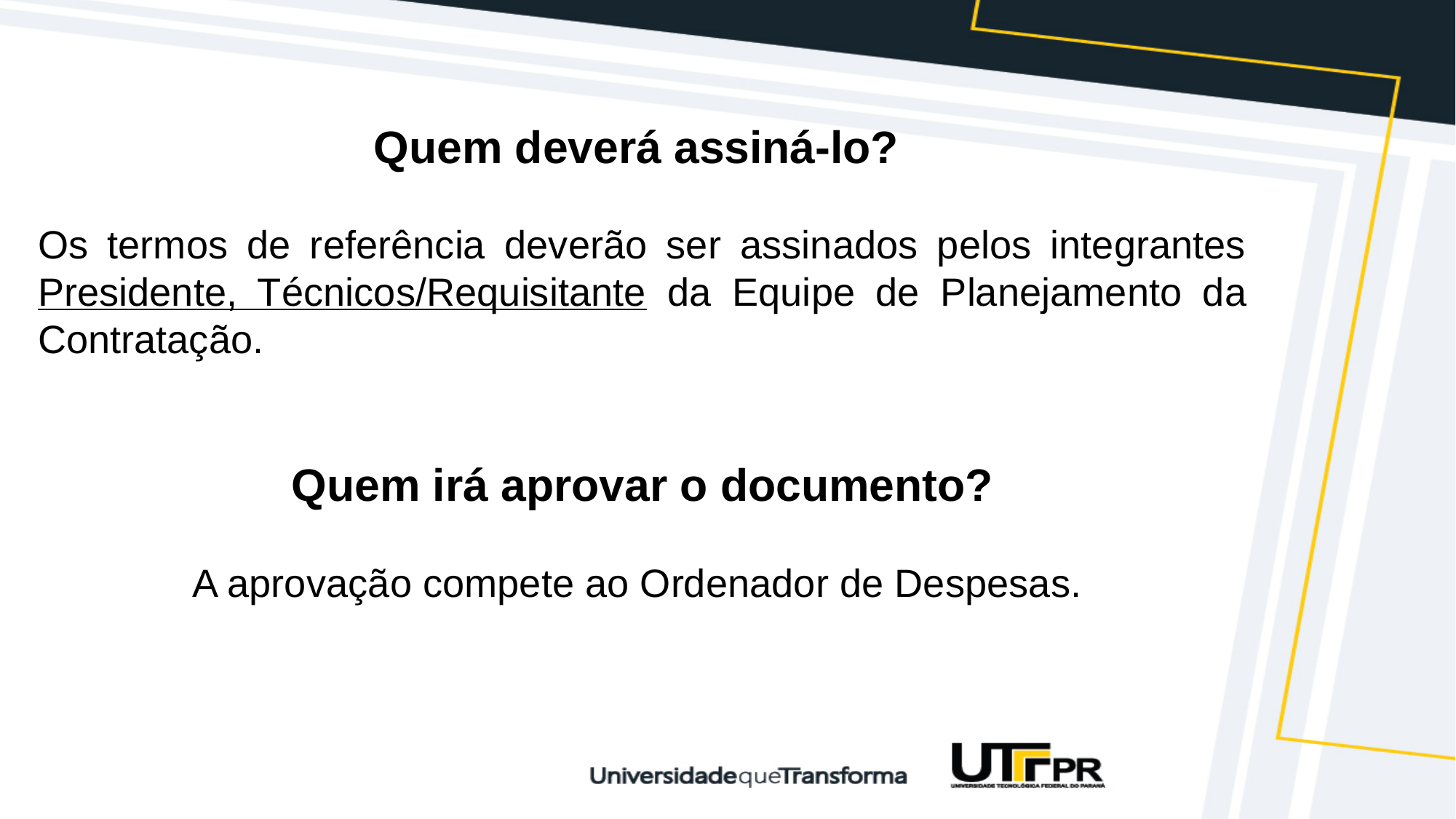

Quem deverá assiná-lo?

Os termos de referência deverão ser assinados pelos integrantes Presidente, Técnicos/Requisitante da Equipe de Planejamento da Contratação.

Quem irá aprovar o documento?

A aprovação compete ao Ordenador de Despesas.